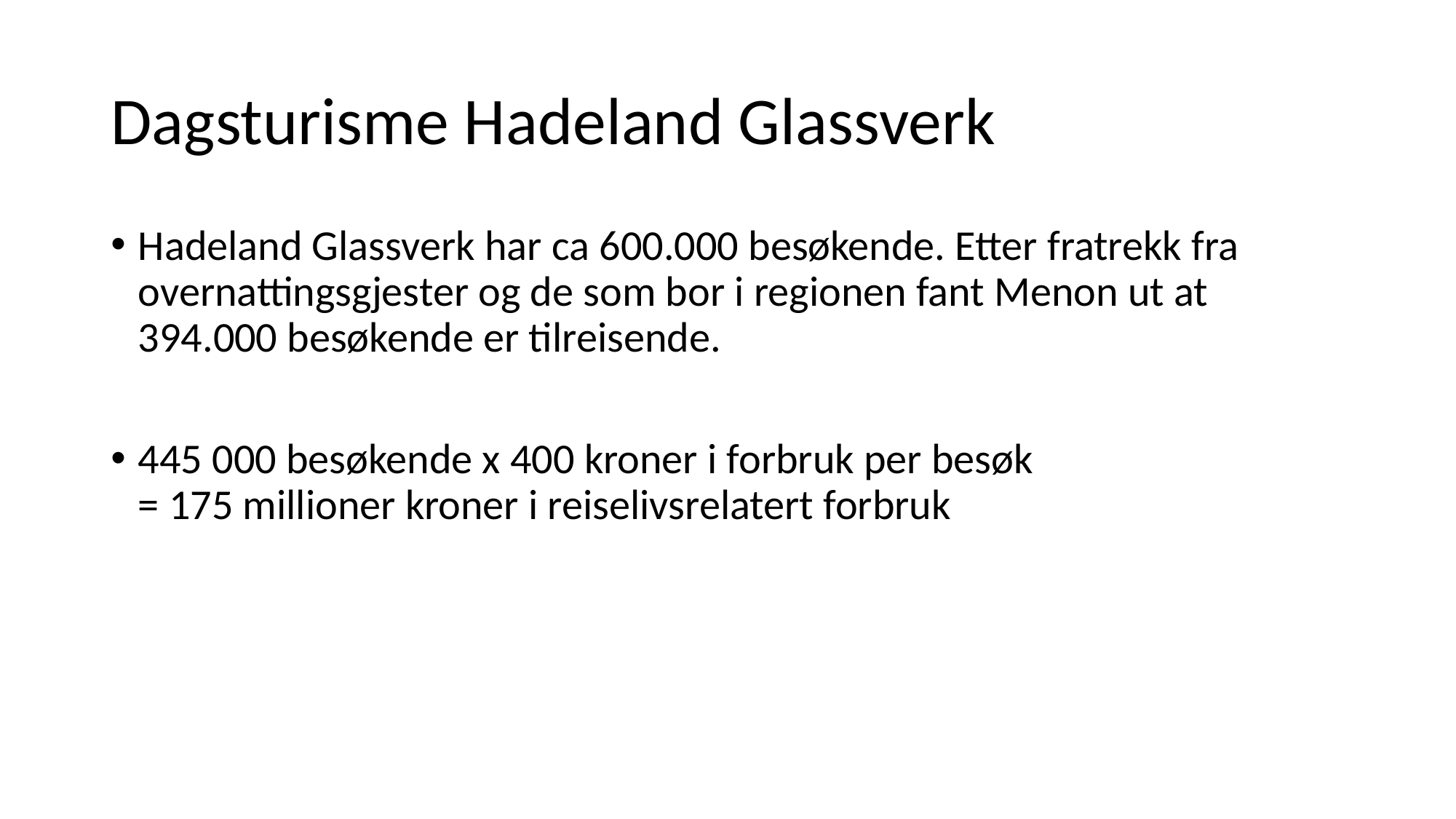

# Dagsturisme Hadeland Glassverk
Hadeland Glassverk har ca 600.000 besøkende. Etter fratrekk fra overnattingsgjester og de som bor i regionen fant Menon ut at 394.000 besøkende er tilreisende.

445 000 besøkende x 400 kroner i forbruk per besøk
= 175 millioner kroner i reiselivsrelatert forbruk